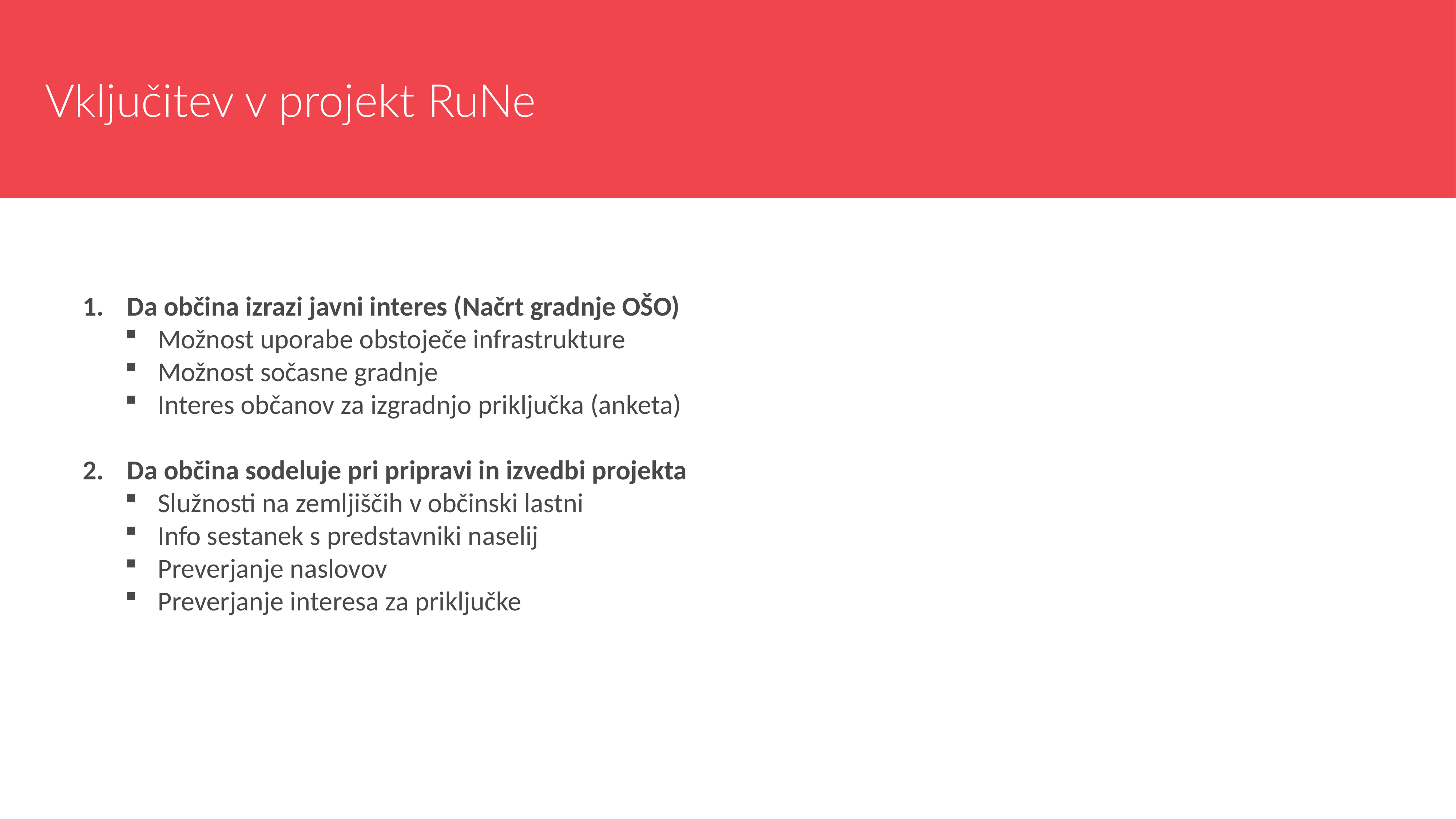

Vključitev v projekt RuNe

Da občina izrazi javni interes (Načrt gradnje OŠO)
Možnost uporabe obstoječe infrastrukture
Možnost sočasne gradnje
Interes občanov za izgradnjo priključka (anketa)

Da občina sodeluje pri pripravi in izvedbi projekta
Služnosti na zemljiščih v občinski lastni
Info sestanek s predstavniki naselij
Preverjanje naslovov
Preverjanje interesa za priključke